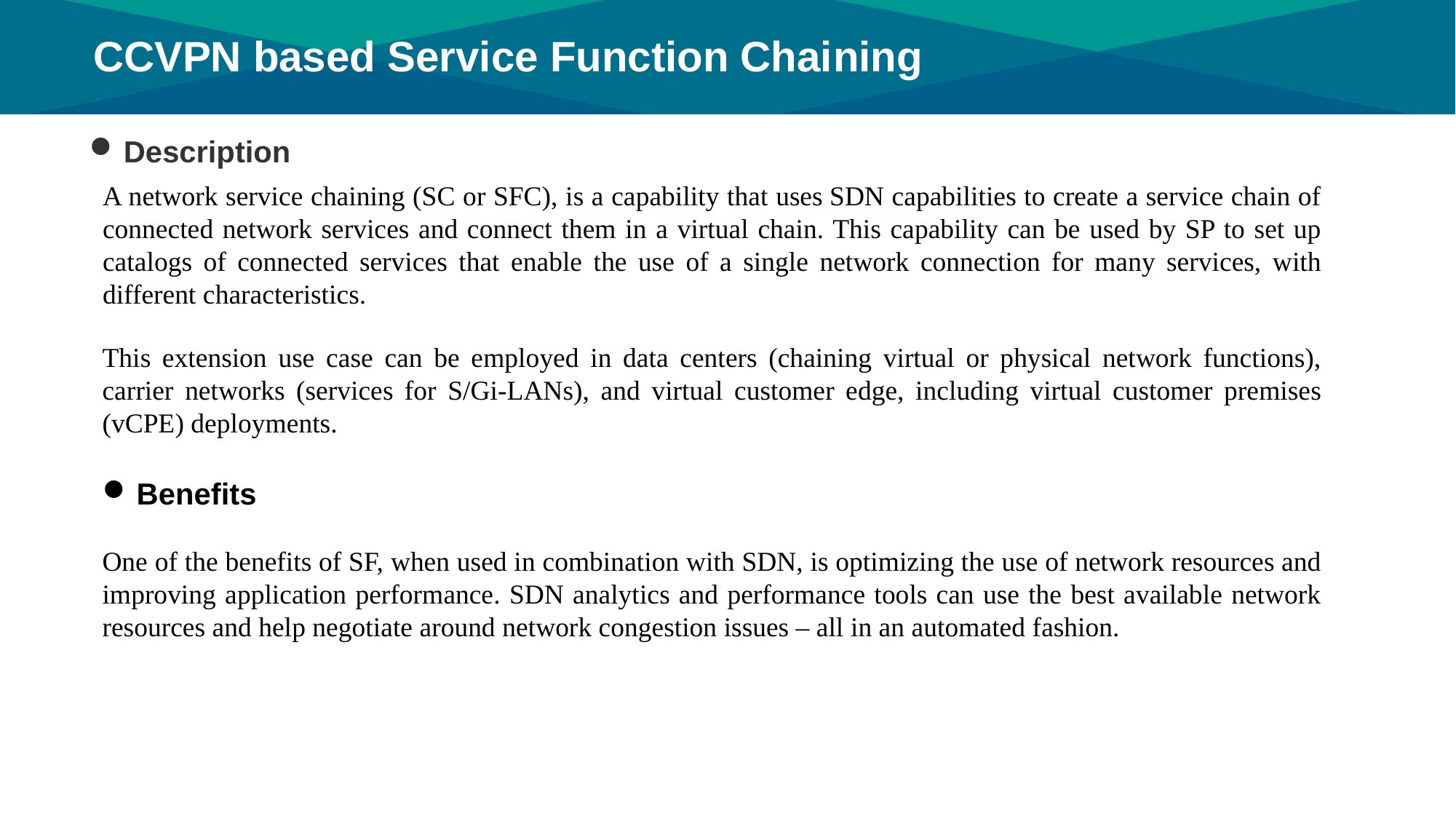

CCVPN based Service Function Chaining
Description
A network service chaining (SC or SFC), is a capability that uses SDN capabilities to create a service chain of connected network services and connect them in a virtual chain. This capability can be used by SP to set up catalogs of connected services that enable the use of a single network connection for many services, with different characteristics.
This extension use case can be employed in data centers (chaining virtual or physical network functions), carrier networks (services for S/Gi-LANs), and virtual customer edge, including virtual customer premises (vCPE) deployments.

Benefits
One of the benefits of SF, when used in combination with SDN, is optimizing the use of network resources and improving application performance. SDN analytics and performance tools can use the best available network resources and help negotiate around network congestion issues – all in an automated fashion.